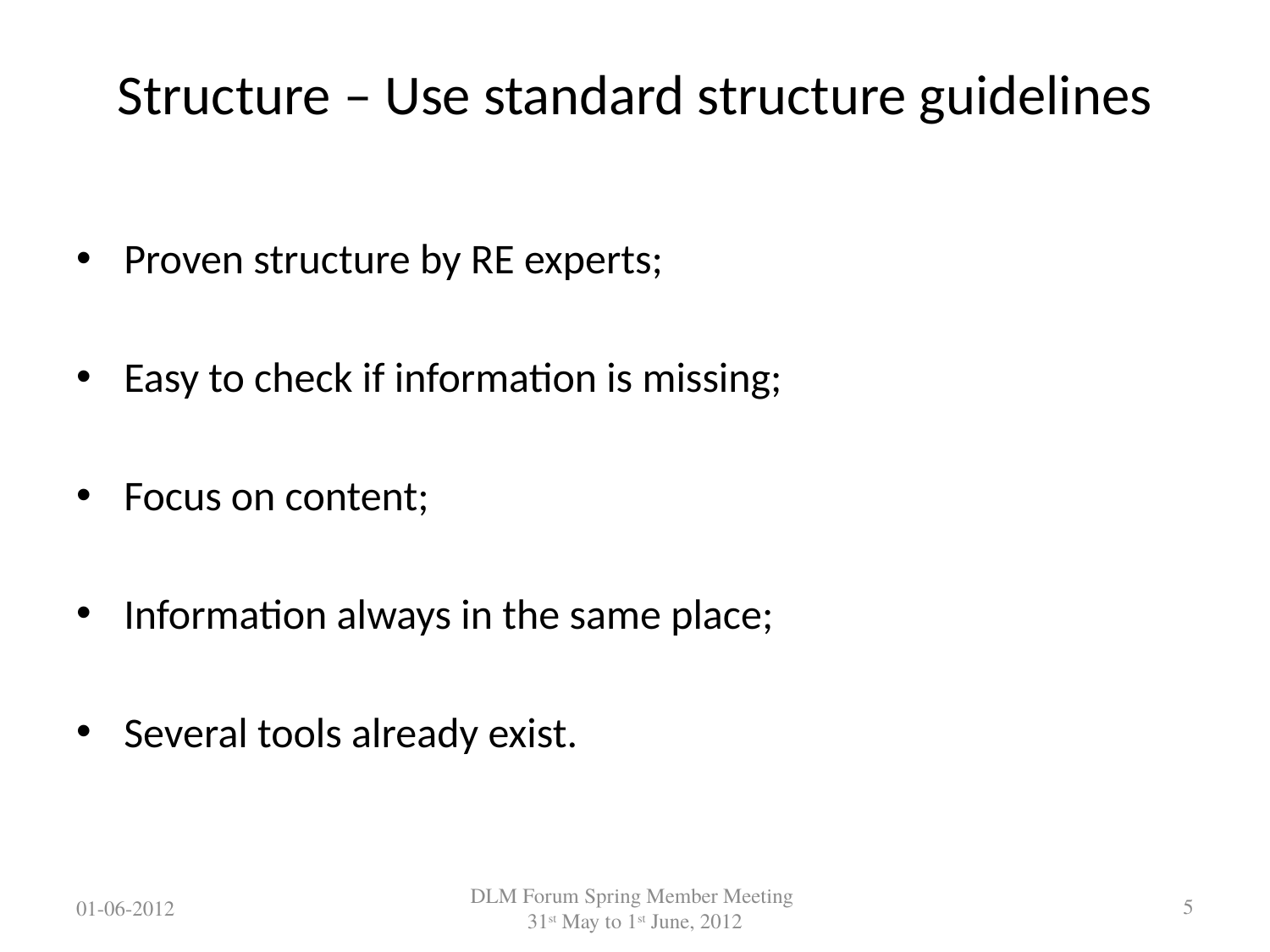

# Structure – Use standard structure guidelines

Proven structure by RE experts;

Easy to check if information is missing;

Focus on content;

Information always in the same place;

Several tools already exist.
01-06-2012
DLM Forum Spring Member Meeting
31st May to 1st June, 2012
5